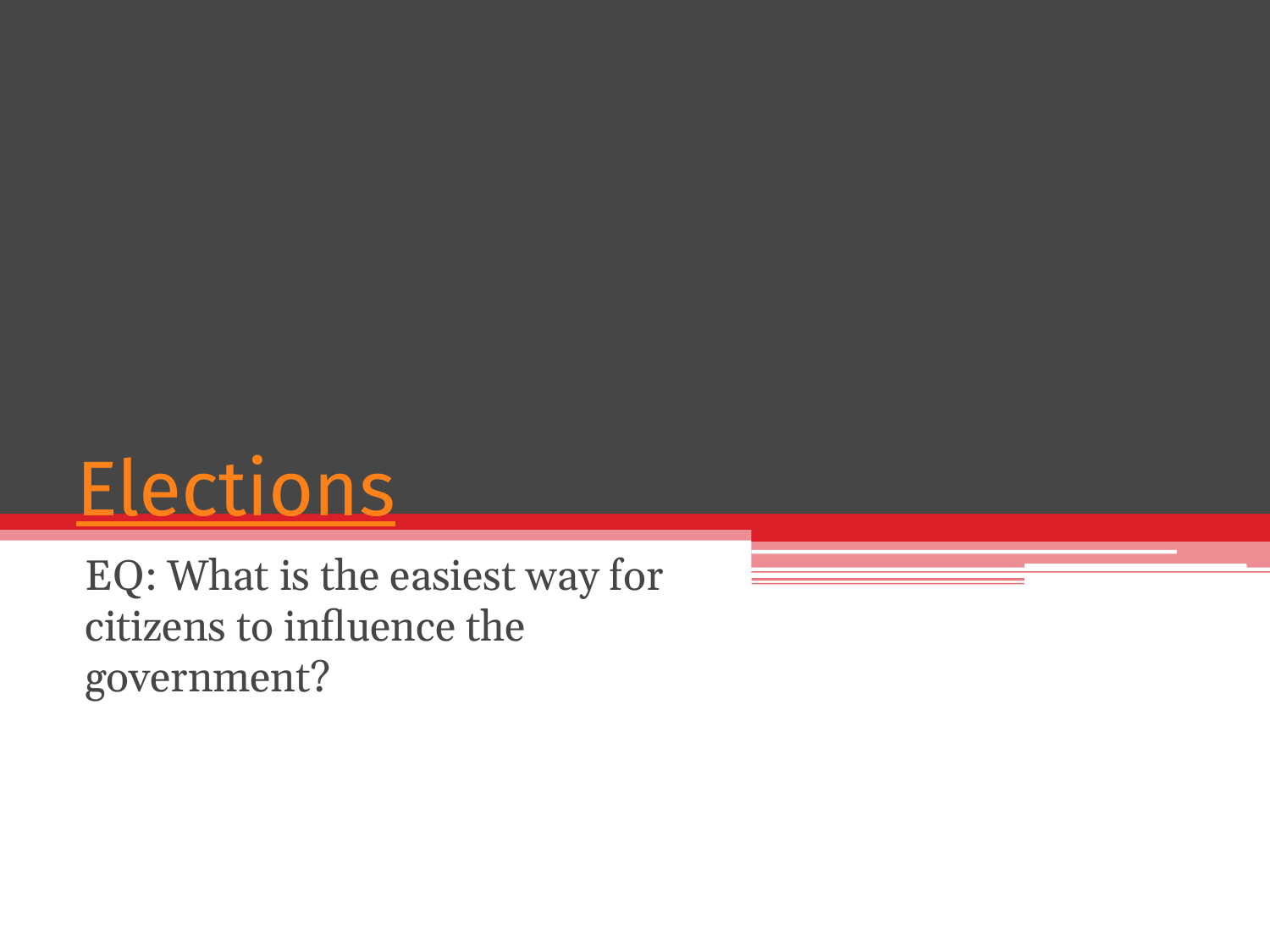

# Elections
EQ: What is the easiest way for citizens to influence the government?